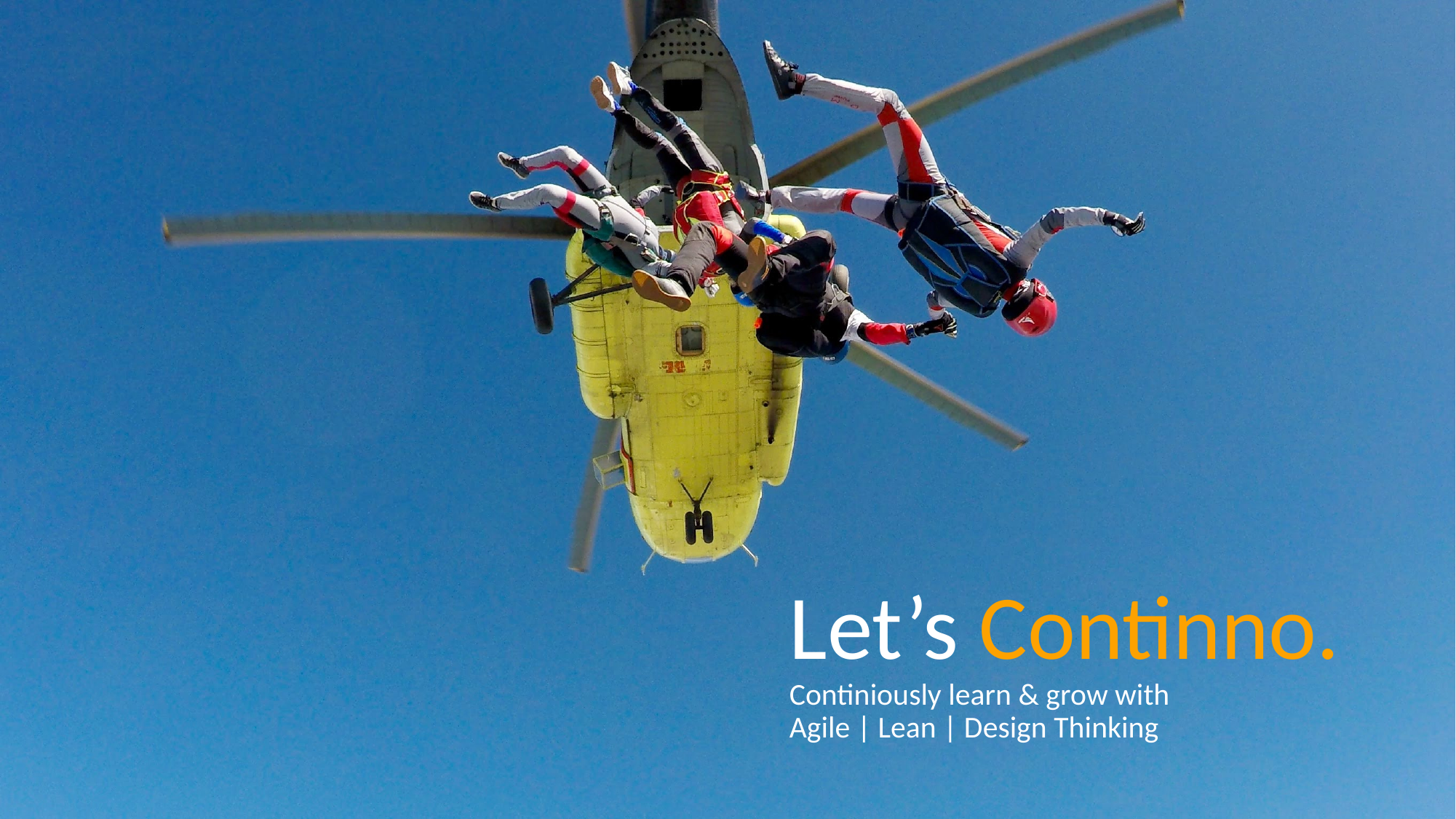

Let’s Continno.
Continiously learn & grow with
Agile | Lean | Design Thinking